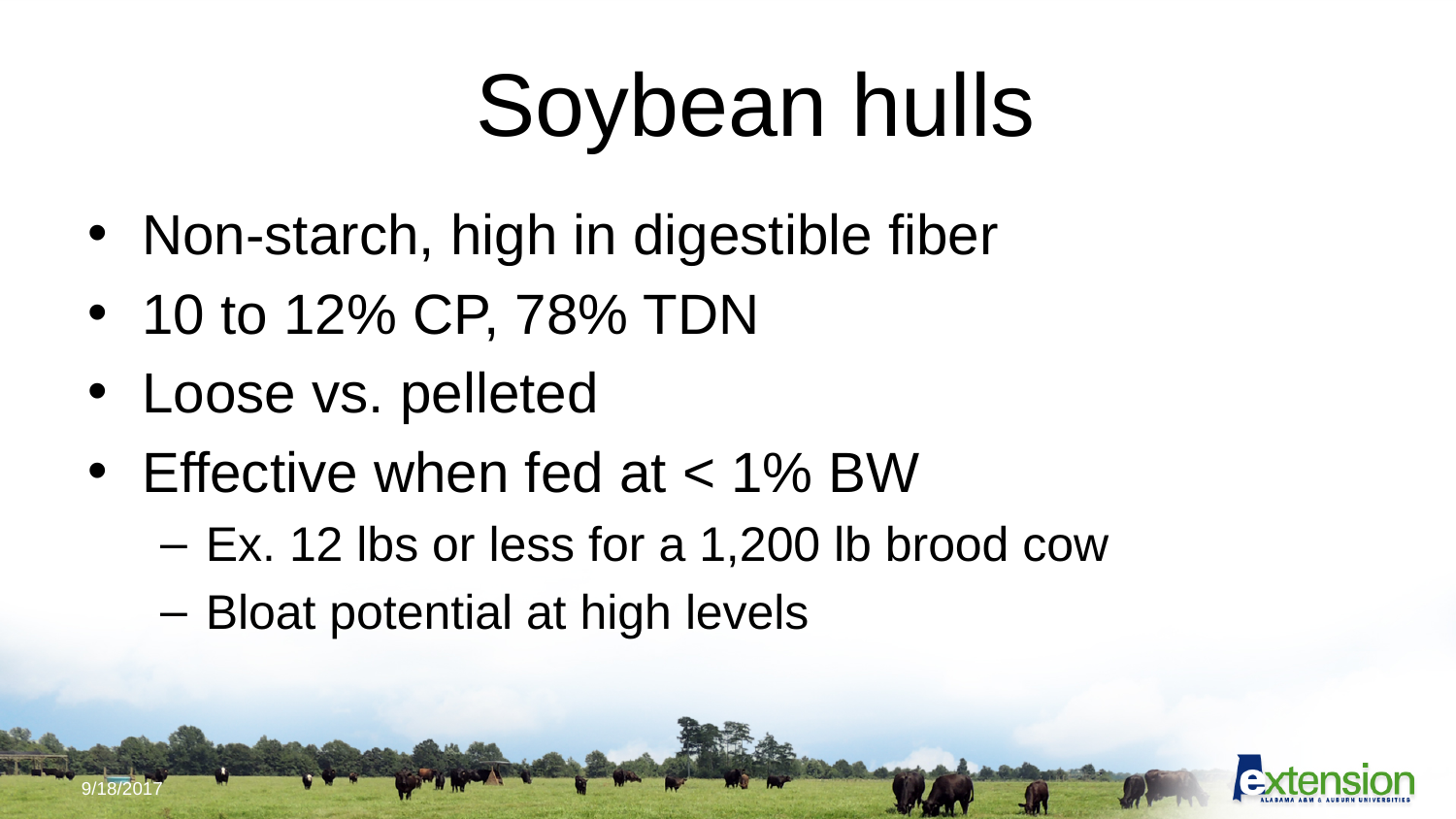

# Soybean hulls
Non-starch, high in digestible fiber
10 to 12% CP, 78% TDN
Loose vs. pelleted
Effective when fed at < 1% BW
Ex. 12 lbs or less for a 1,200 lb brood cow
Bloat potential at high levels

9/18/2017
17